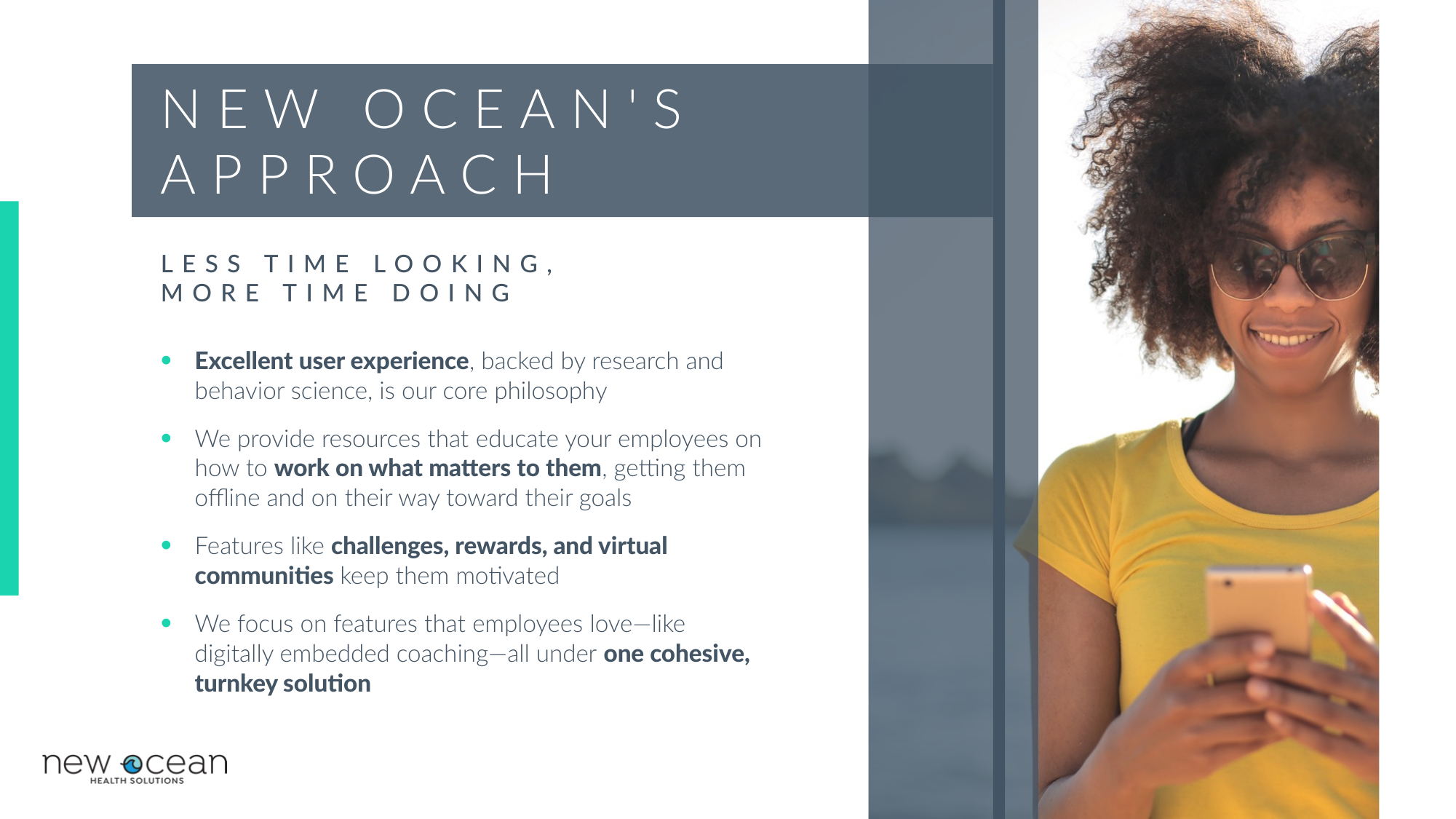

NEW OCEAN'S APPROACH

LESS TIME LOOKING, MORE TIME DOING
Excellent user experience, backed by research and behavior science, is our core philosophy
We provide resources that educate your employees on how to work on what matters to them, getting them offline and on their way toward their goals
Features like challenges, rewards, and virtual communities keep them motivated
We focus on features that employees love—like digitally embedded coaching—all under one cohesive, turnkey solution